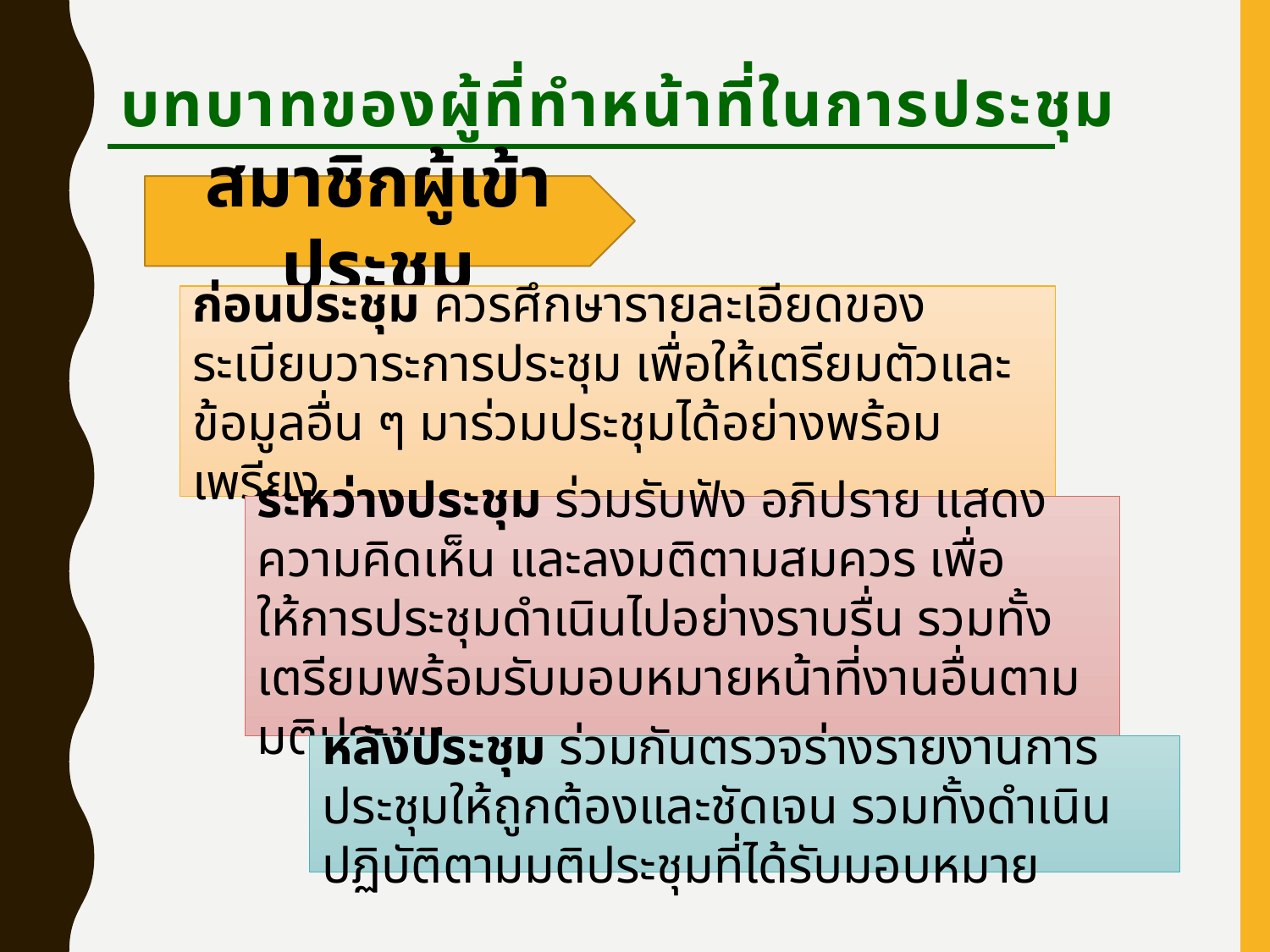

# บทบาทของผู้ที่ทำหน้าที่ในการประชุม
สมาชิกผู้เข้าประชุม
ก่อนประชุม ควรศึกษารายละเอียดของระเบียบวาระการประชุม เพื่อให้เตรียมตัวและข้อมูลอื่น ๆ มาร่วมประชุมได้อย่างพร้อมเพรียง
ระหว่างประชุม ร่วมรับฟัง อภิปราย แสดงความคิดเห็น และลงมติตามสมควร เพื่อให้การประชุมดำเนินไปอย่างราบรื่น รวมทั้งเตรียมพร้อมรับมอบหมายหน้าที่งานอื่นตามมติประชุม
หลังประชุม ร่วมกันตรวจร่างรายงานการประชุมให้ถูกต้องและชัดเจน รวมทั้งดำเนินปฏิบัติตามมติประชุมที่ได้รับมอบหมาย